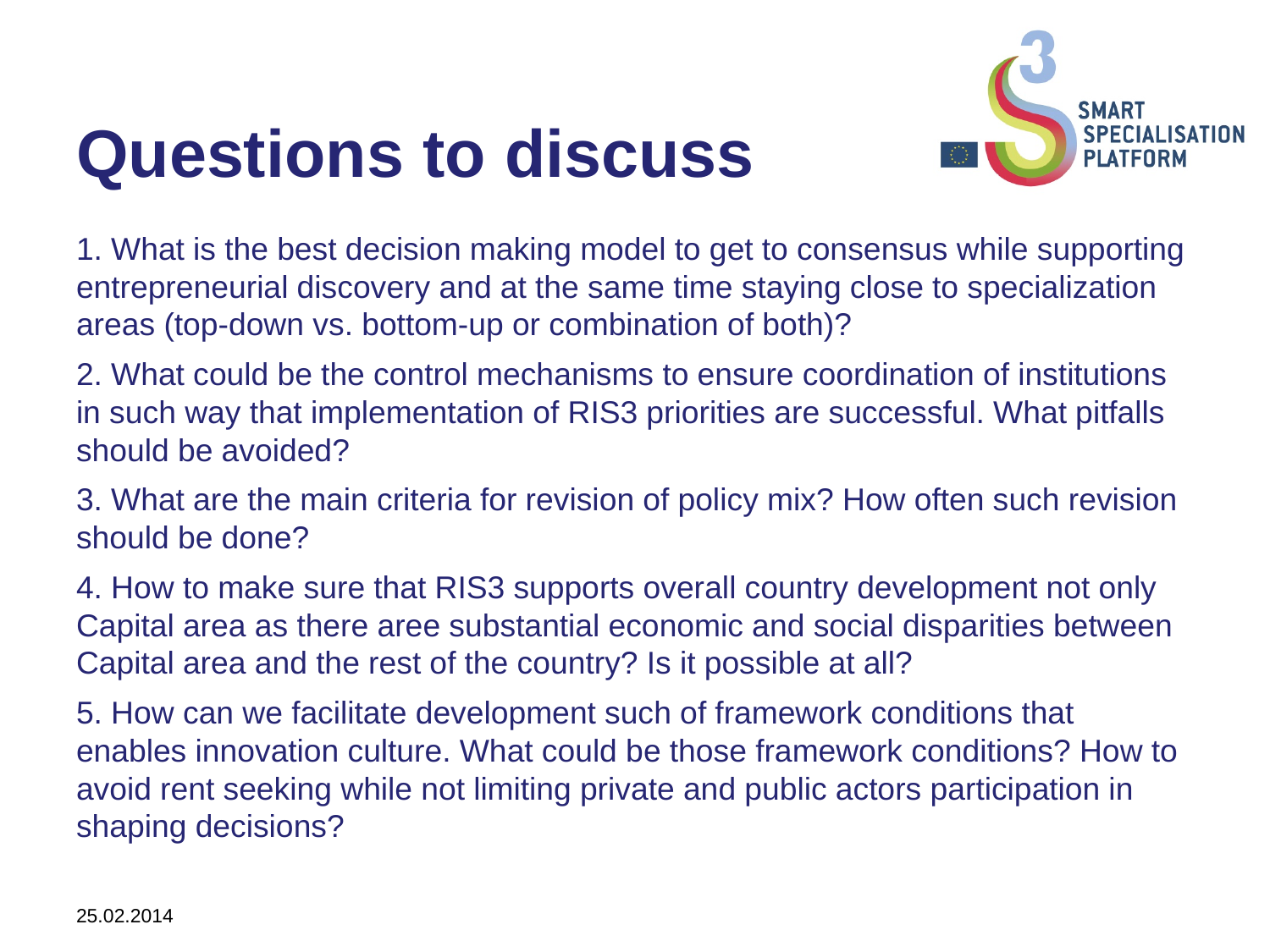

# Questions to discuss
1. What is the best decision making model to get to consensus while supporting entrepreneurial discovery and at the same time staying close to specialization areas (top-down vs. bottom-up or combination of both)?
2. What could be the control mechanisms to ensure coordination of institutions in such way that implementation of RIS3 priorities are successful. What pitfalls should be avoided?
3. What are the main criteria for revision of policy mix? How often such revision should be done?
4. How to make sure that RIS3 supports overall country development not only Capital area as there aree substantial economic and social disparities between Capital area and the rest of the country? Is it possible at all?
5. How can we facilitate development such of framework conditions that enables innovation culture. What could be those framework conditions? How to avoid rent seeking while not limiting private and public actors participation in shaping decisions?

25.02.2014